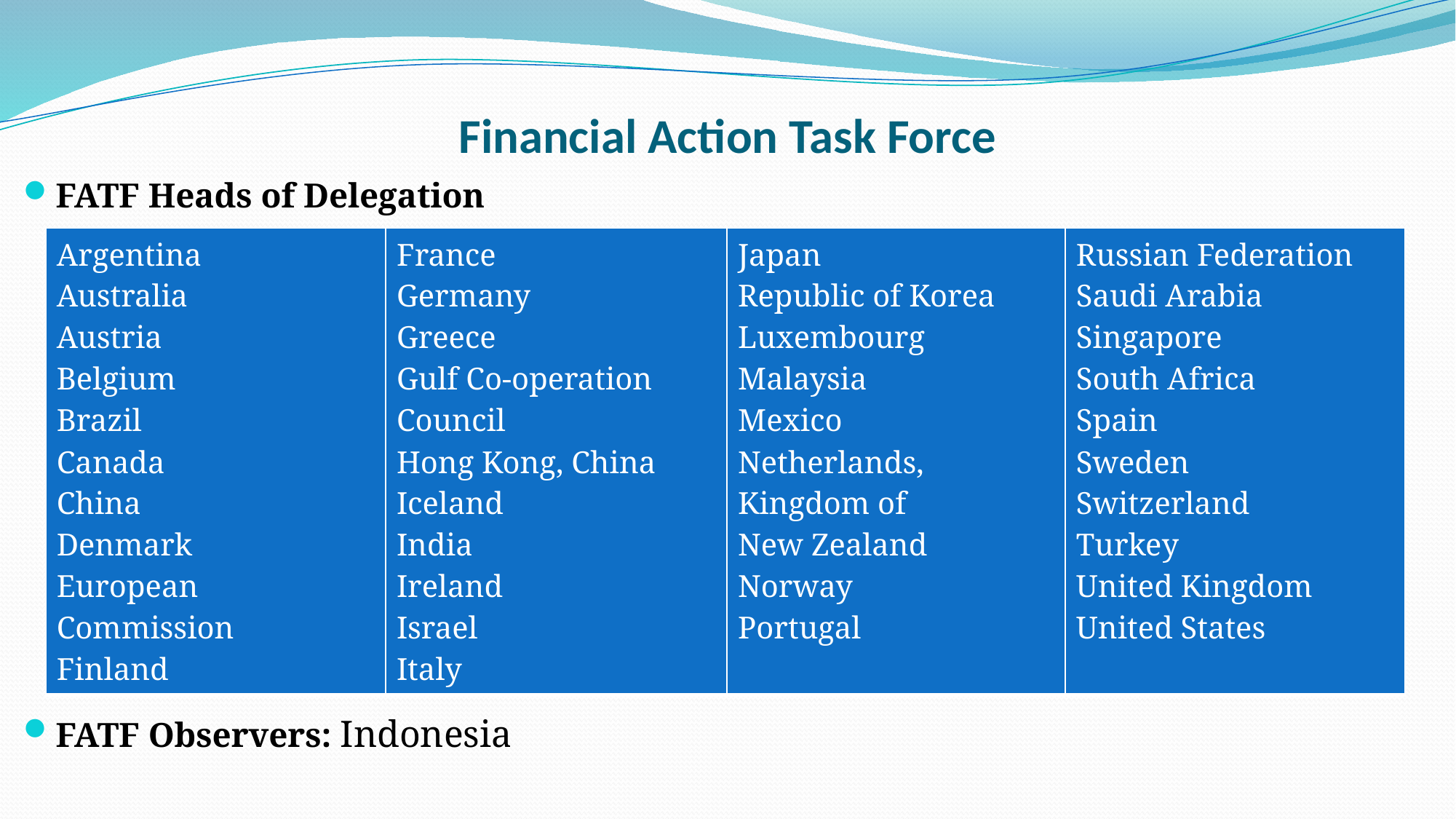

# Financial Action Task Force
FATF Heads of Delegation

FATF Observers: Indonesia

| Argentina Australia Austria Belgium Brazil Canada China Denmark European Commission Finland | France Germany Greece Gulf Co-operation Council Hong Kong, China Iceland India Ireland Israel Italy | Japan Republic of Korea Luxembourg Malaysia Mexico Netherlands, Kingdom of New Zealand Norway Portugal | Russian Federation Saudi Arabia Singapore South Africa Spain Sweden Switzerland Turkey United Kingdom United States |
| --- | --- | --- | --- |